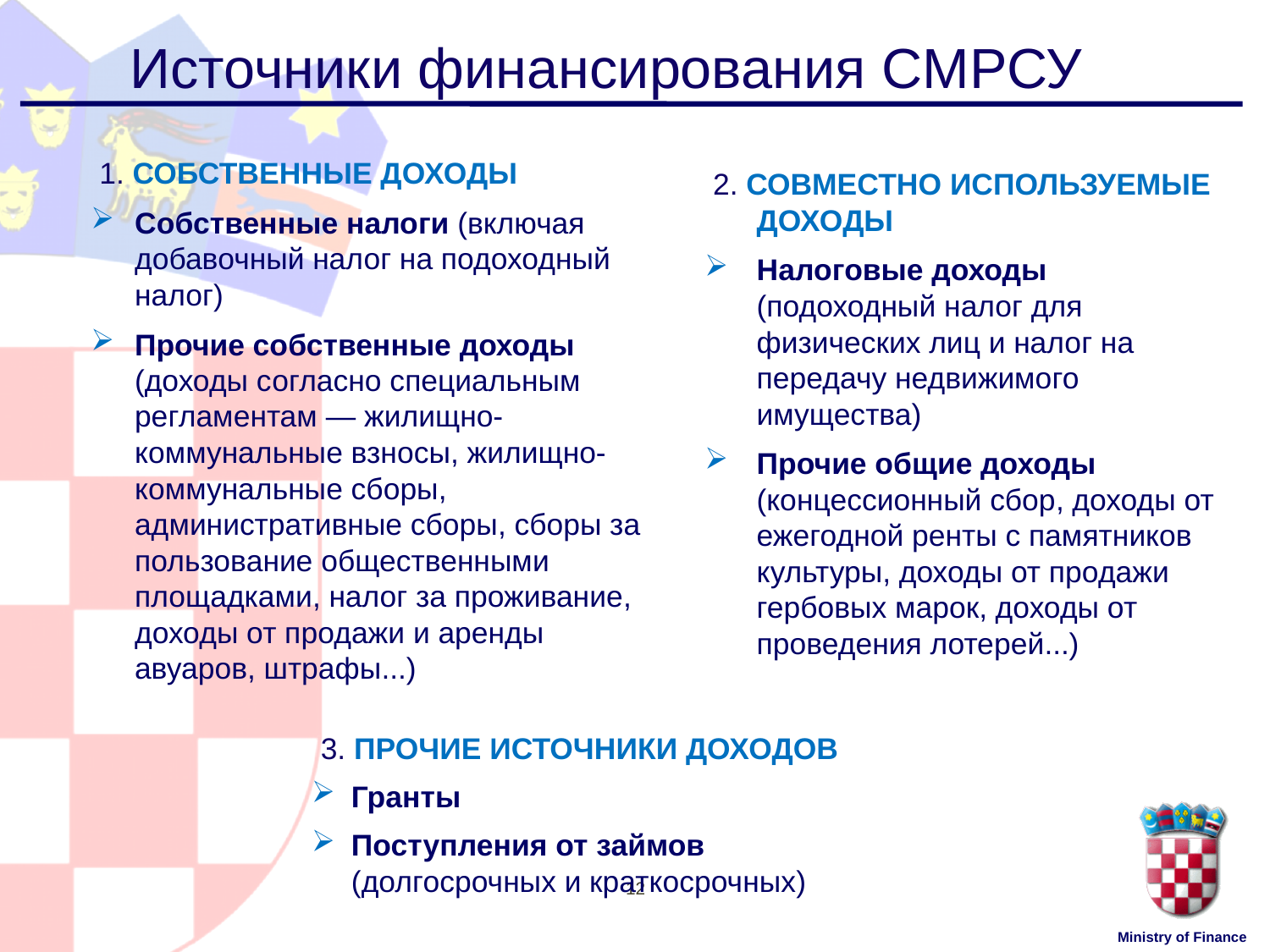

Источники финансирования СМРСУ

 1. СОБСТВЕННЫЕ ДОХОДЫ
Собственные налоги (включая добавочный налог на подоходный налог)
Прочие собственные доходы (доходы согласно специальным регламентам — жилищно-коммунальные взносы, жилищно-коммунальные сборы, административные сборы, сборы за пользование общественными площадками, налог за проживание, доходы от продажи и аренды авуаров, штрафы...)
 2. СОВМЕСТНО ИСПОЛЬЗУЕМЫЕ ДОХОДЫ
Налоговые доходы (подоходный налог для  физических лиц и налог на передачу недвижимого имущества)
Прочие общие доходы (концессионный сбор, доходы от ежегодной ренты с памятников культуры, доходы от продажи гербовых марок, доходы от проведения лотерей...)
        3. ПРОЧИЕ ИСТОЧНИКИ ДОХОДОВ
Гранты
Поступления от займов (долгосрочных и краткосрочных)
12